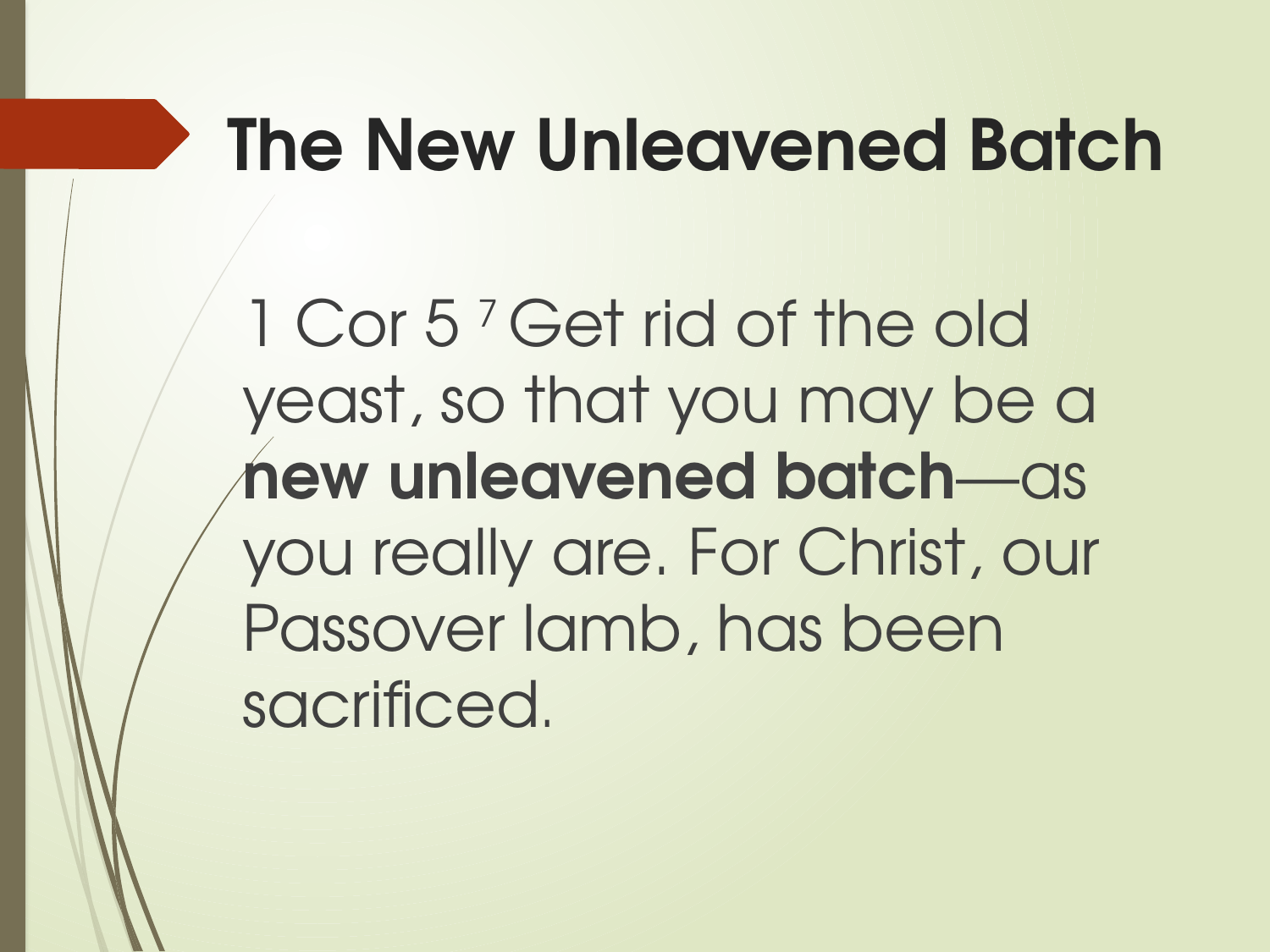

# The New Unleavened Batch
1 Cor 5 7 Get rid of the old yeast, so that you may be a new unleavened batch—as you really are. For Christ, our Passover lamb, has been sacrificed.